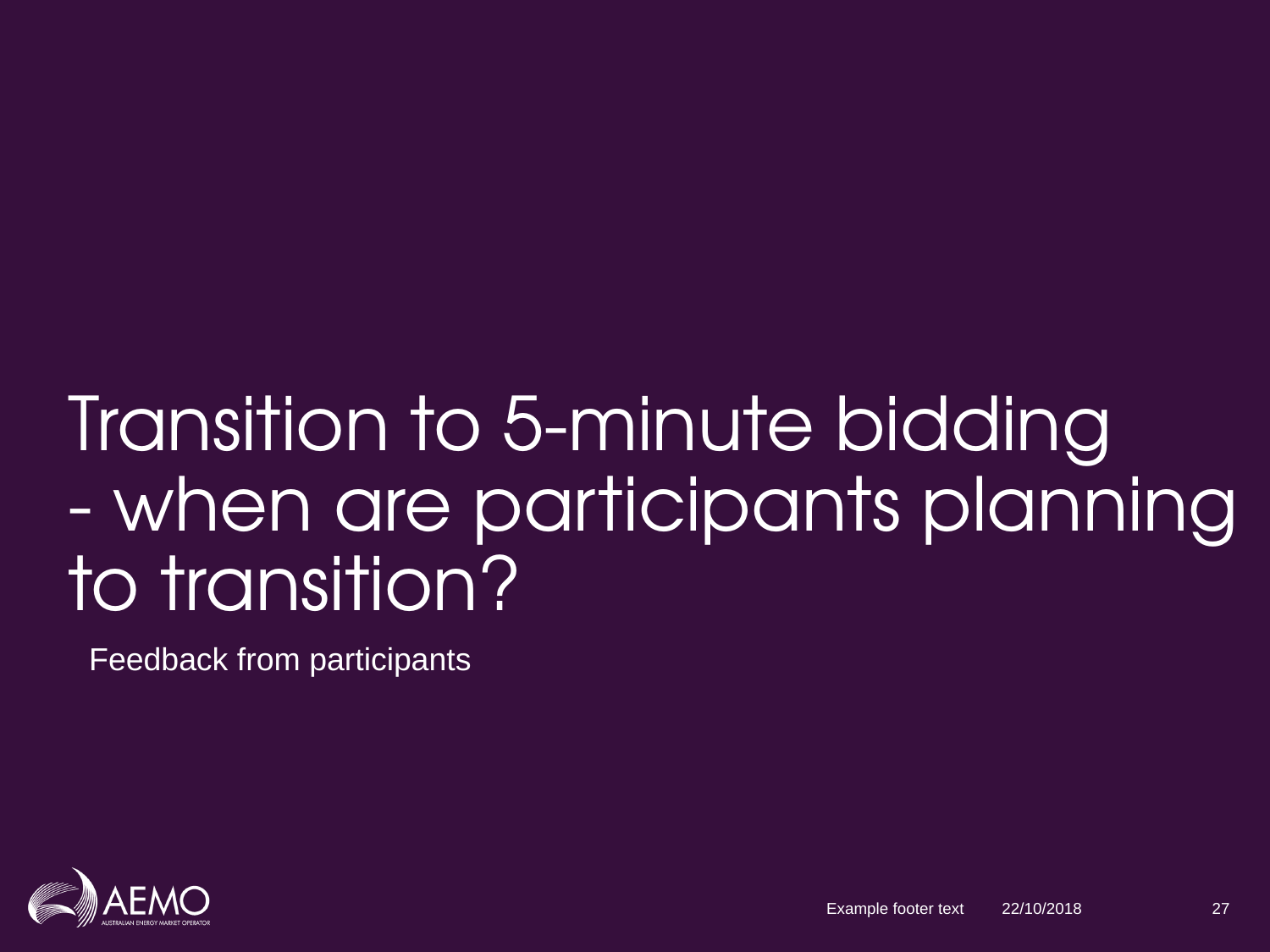

# Transition to 5-minute bidding - when are participants planning to transition?
Feedback from participants
Example footer text
22/10/2018
27